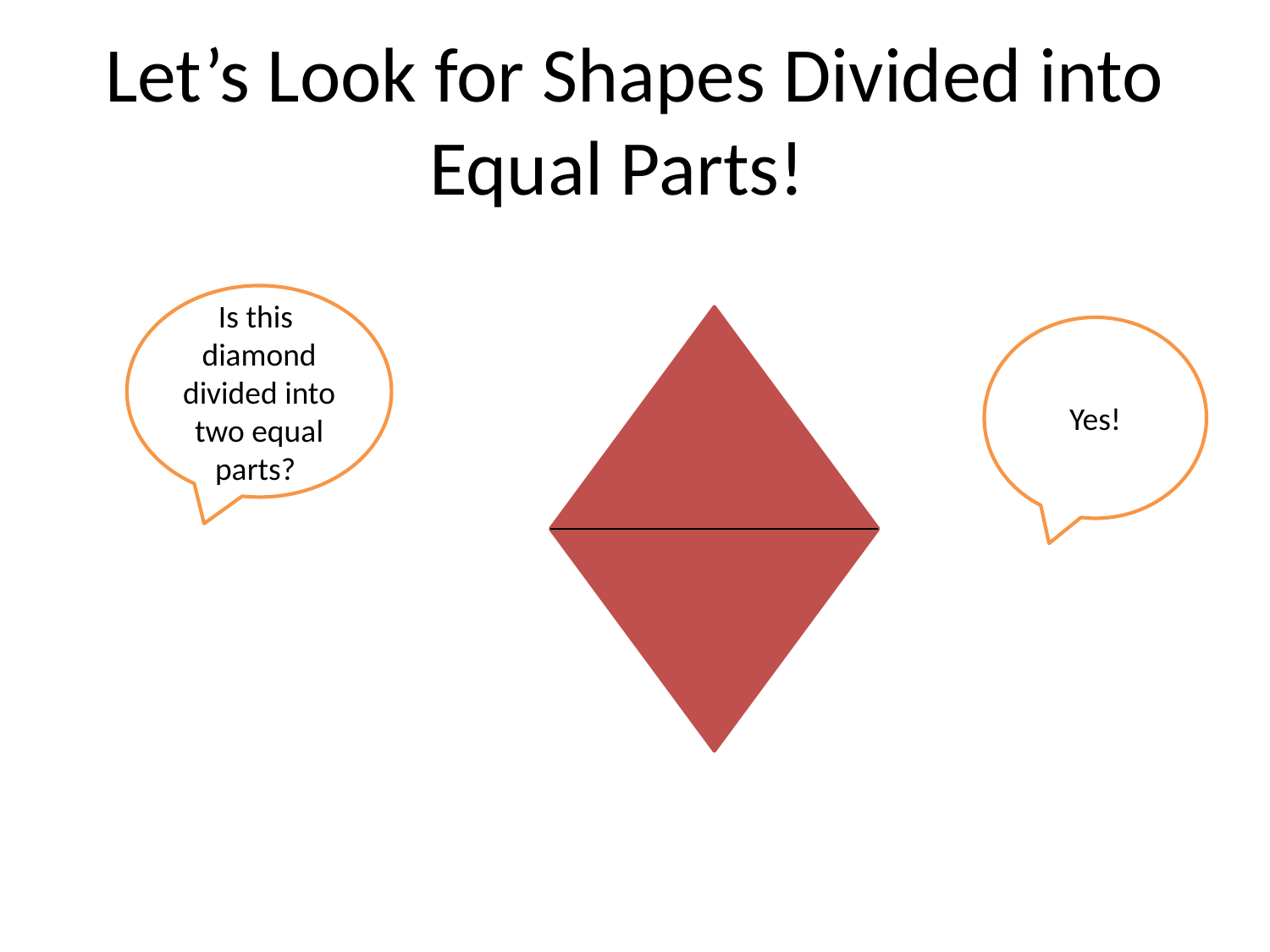

# Let’s Look for Shapes Divided into Equal Parts!
Is this  diamond divided into two equal parts?

Yes!